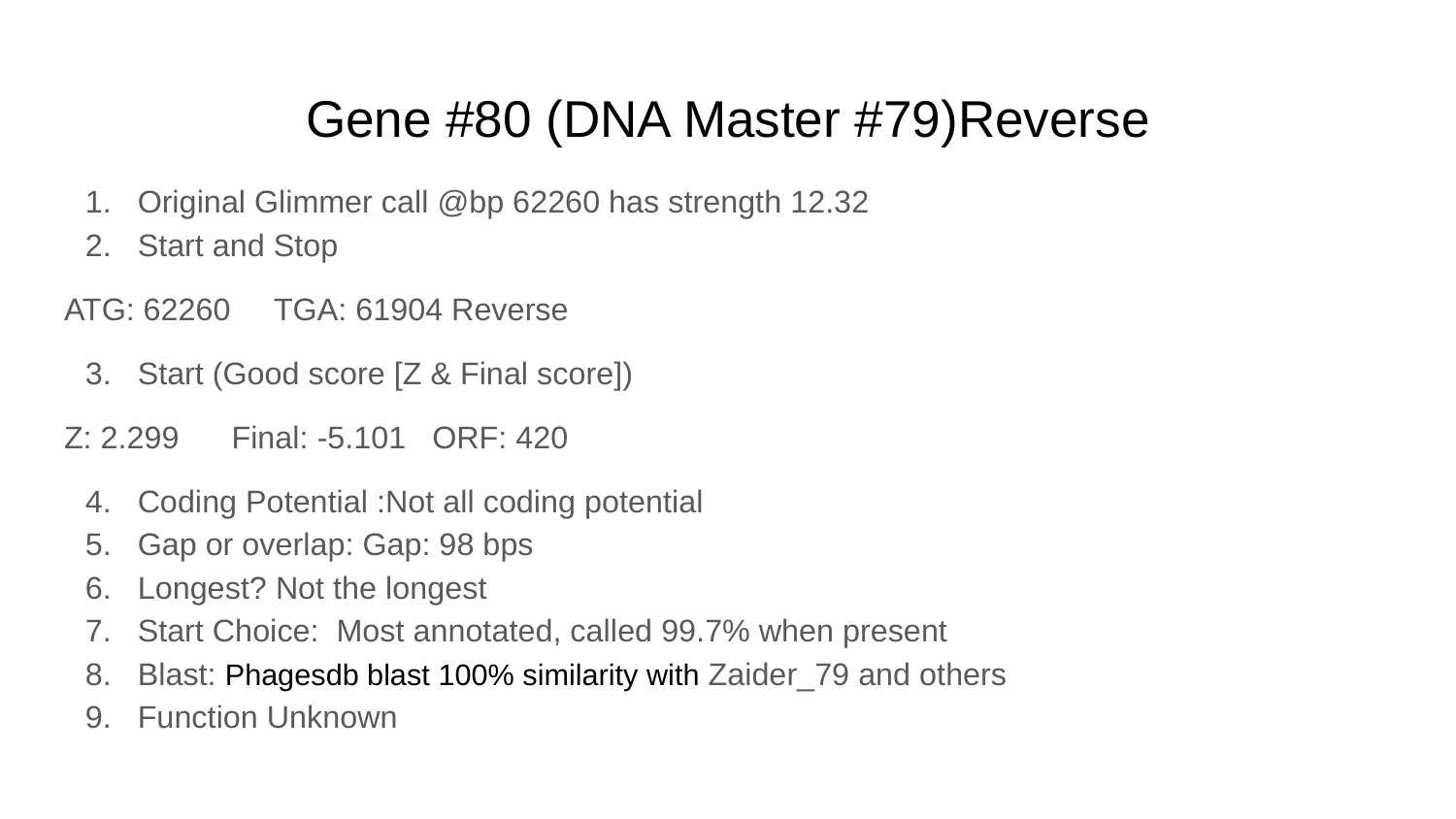

# Gene #80 (DNA Master #79)Reverse
Original Glimmer call @bp 62260 has strength 12.32
Start and Stop
ATG: 62260     TGA: 61904 Reverse
Start (Good score [Z & Final score])
Z: 2.299      Final: -5.101   ORF: 420
Coding Potential :Not all coding potential
Gap or overlap: Gap: 98 bps
Longest? Not the longest
Start Choice:  Most annotated, called 99.7% when present
Blast: Phagesdb blast 100% similarity with Zaider_79 and others
Function Unknown